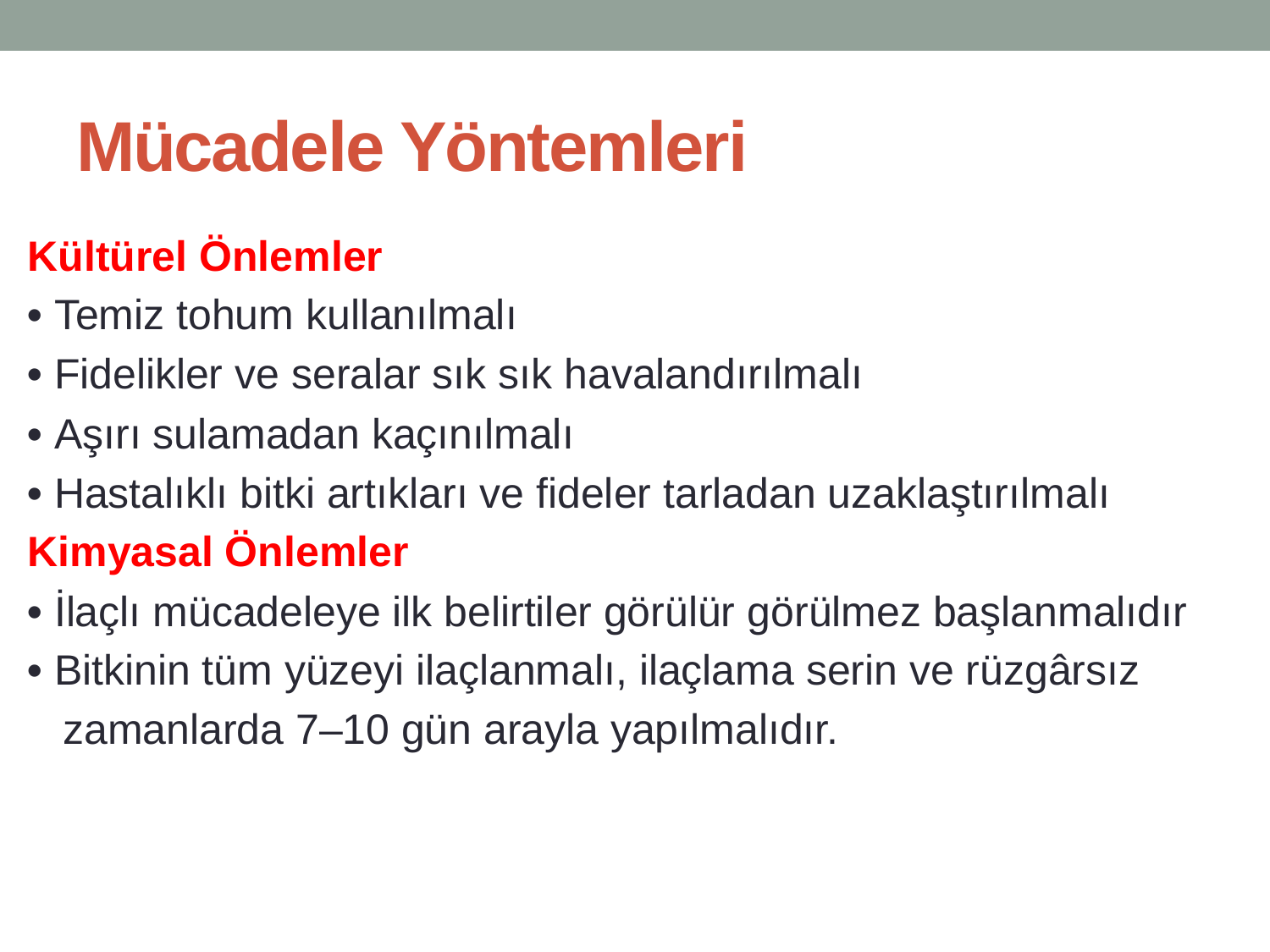

# Mücadele Yöntemleri
Kültürel Önlemler
• Temiz tohum kullanılmalı
• Fidelikler ve seralar sık sık havalandırılmalı
• Aşırı sulamadan kaçınılmalı
• Hastalıklı bitki artıkları ve fideler tarladan uzaklaştırılmalı
Kimyasal Önlemler
• İlaçlı mücadeleye ilk belirtiler görülür görülmez başlanmalıdır
• Bitkinin tüm yüzeyi ilaçlanmalı, ilaçlama serin ve rüzgârsız
   zamanlarda 7–10 gün arayla yapılmalıdır.